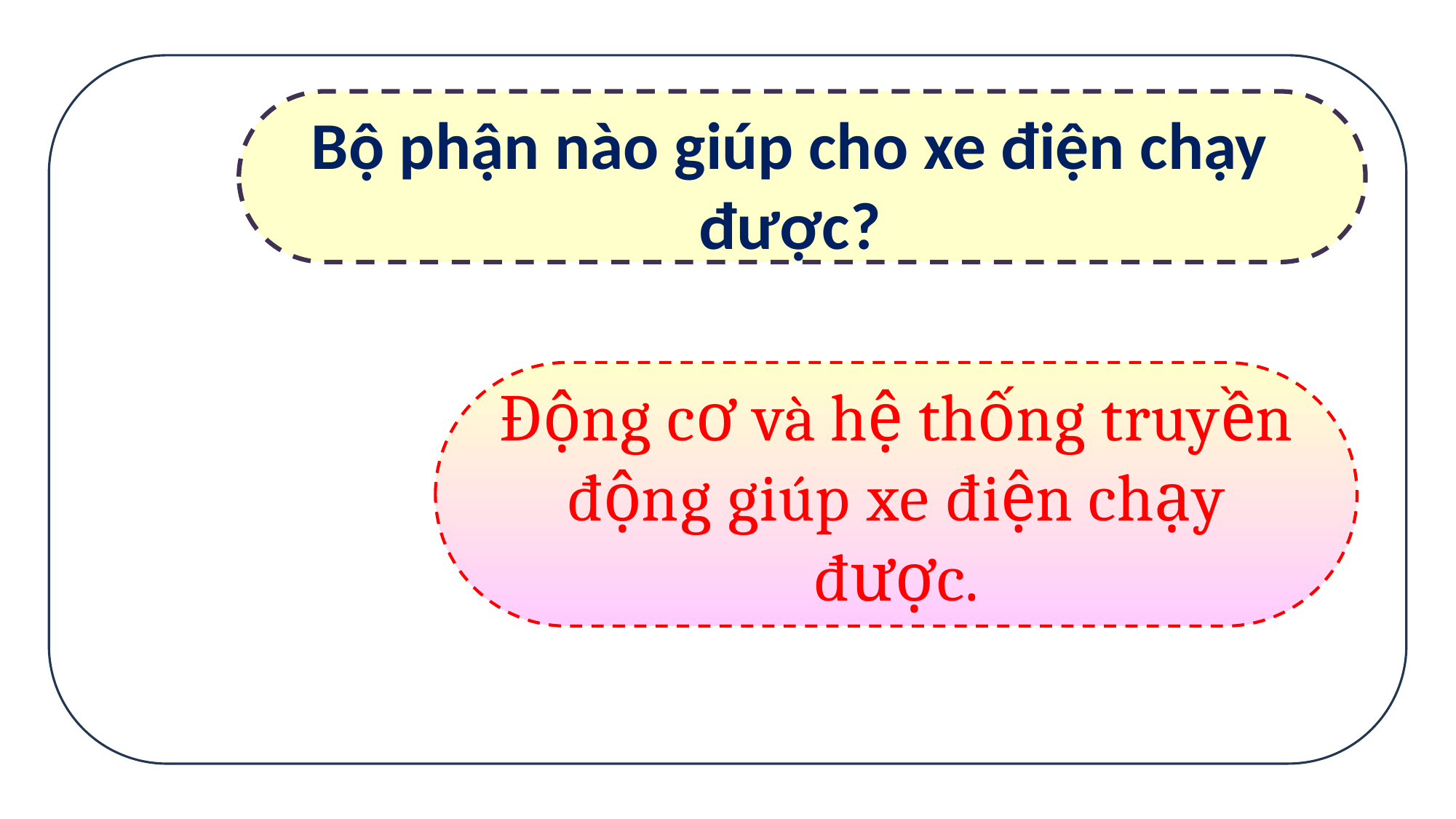

Bộ phận nào giúp cho xe điện chạy được?
Động cơ và hệ thống truyền động giúp xe điện chạy được.